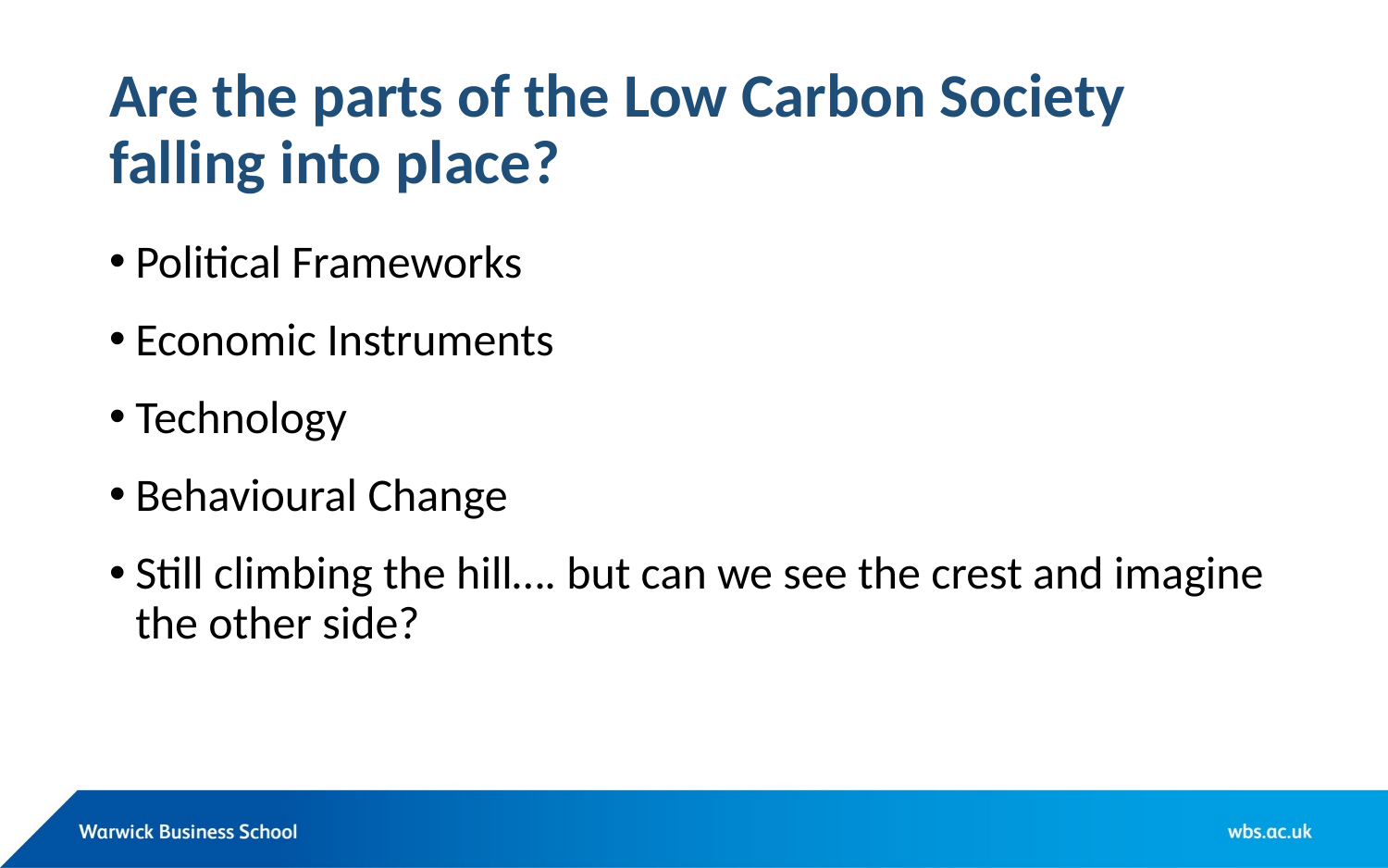

# Are the parts of the Low Carbon Society falling into place?
Political Frameworks
Economic Instruments
Technology
Behavioural Change
Still climbing the hill…. but can we see the crest and imagine the other side?